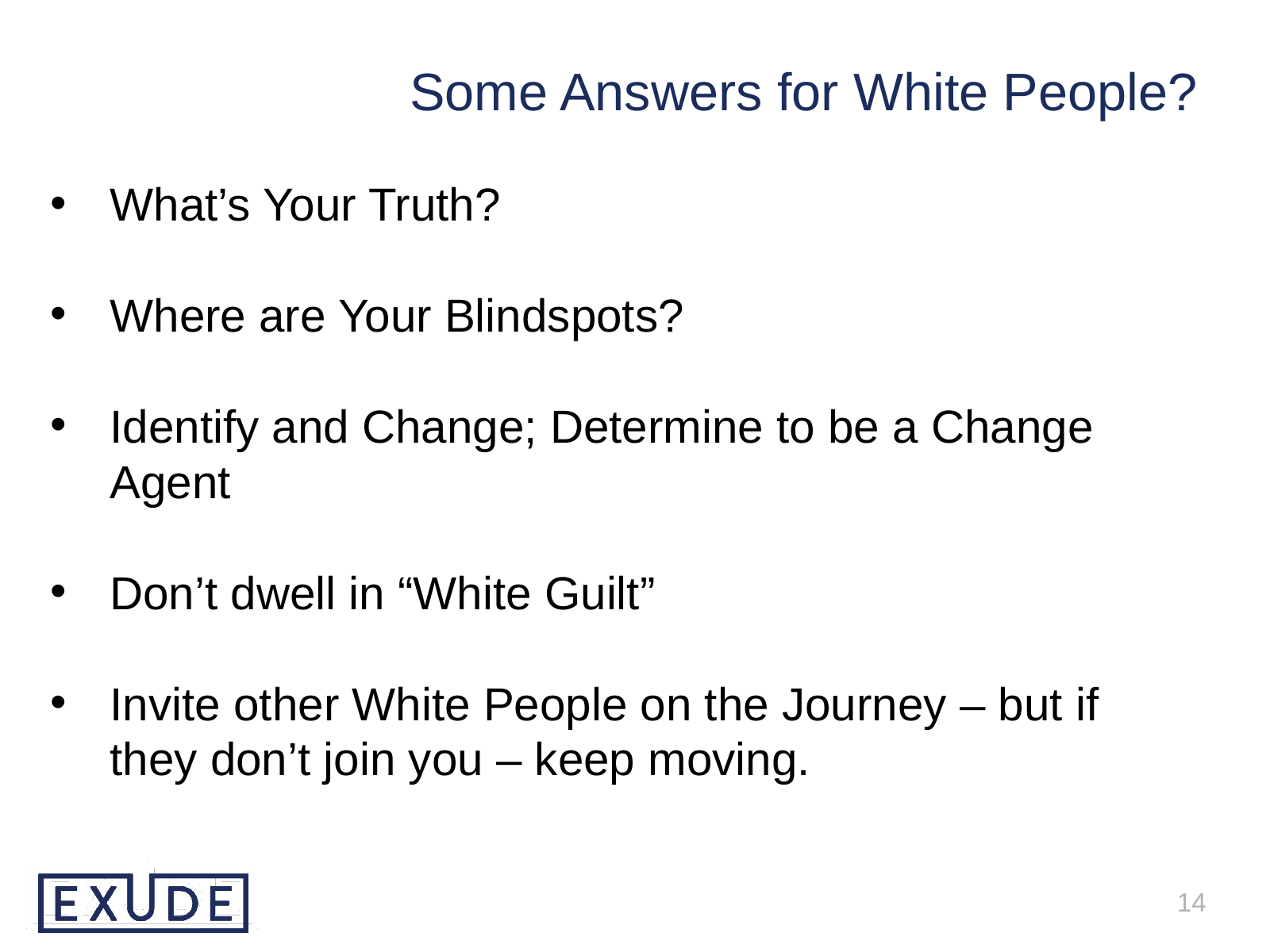

Some Answers for White People?

What’s Your Truth?

Where are Your Blindspots?

Identify and Change; Determine to be a Change Agent

Don’t dwell in “White Guilt”

Invite other White People on the Journey – but if they don’t join you – keep moving.

14